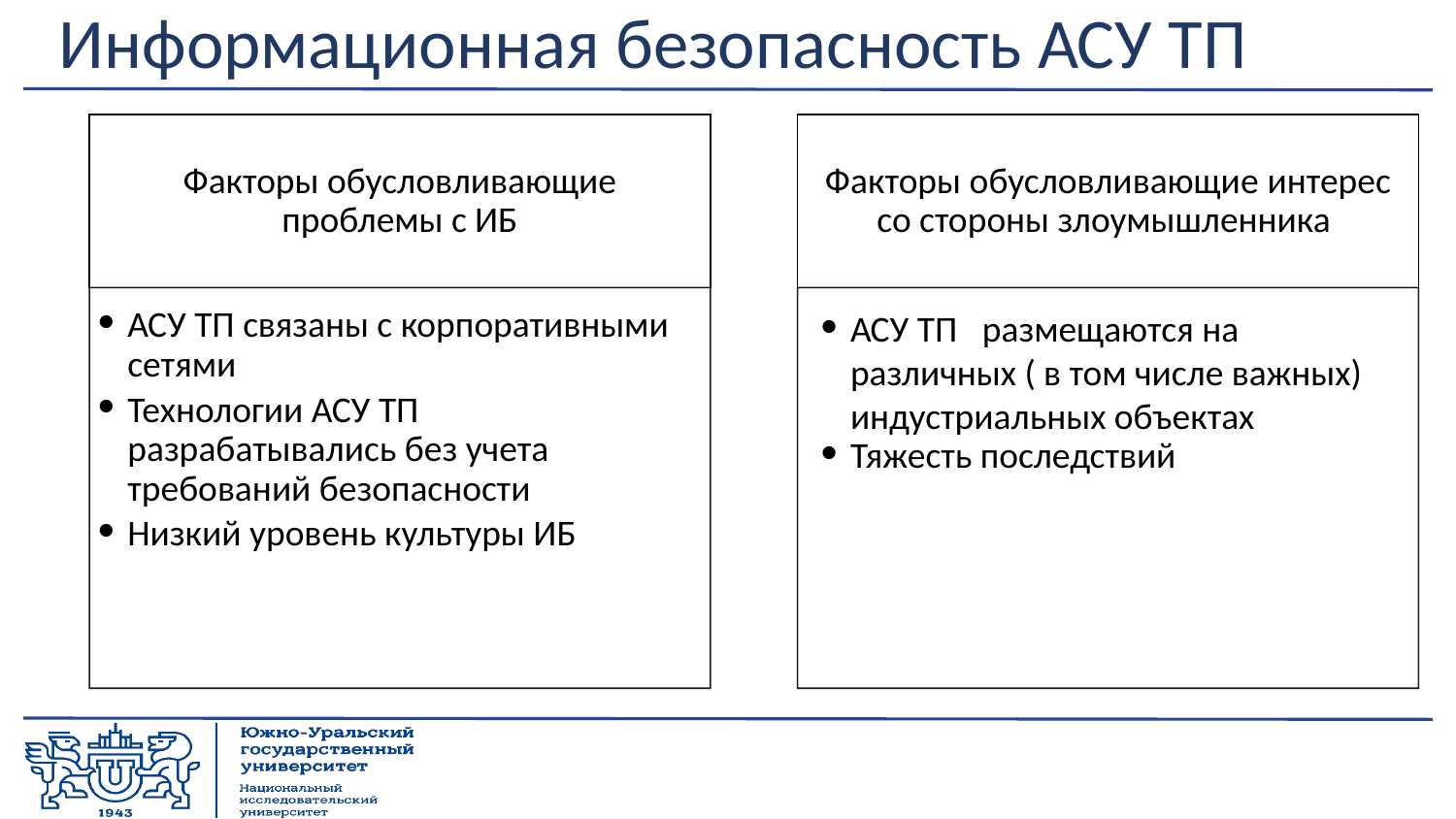

# Информационная безопасность АСУ ТП
Факторы обусловливающие проблемы с ИБ

Факторы обусловливающие интерес со стороны злоумышленника

АСУ ТП   размещаются на различных ( в том числе важных) индустриальных объектах
Тяжесть последствий
АСУ ТП связаны с корпоративными сетями
Технологии АСУ ТП разрабатывались без учета требований безопасности
Низкий уровень культуры ИБ